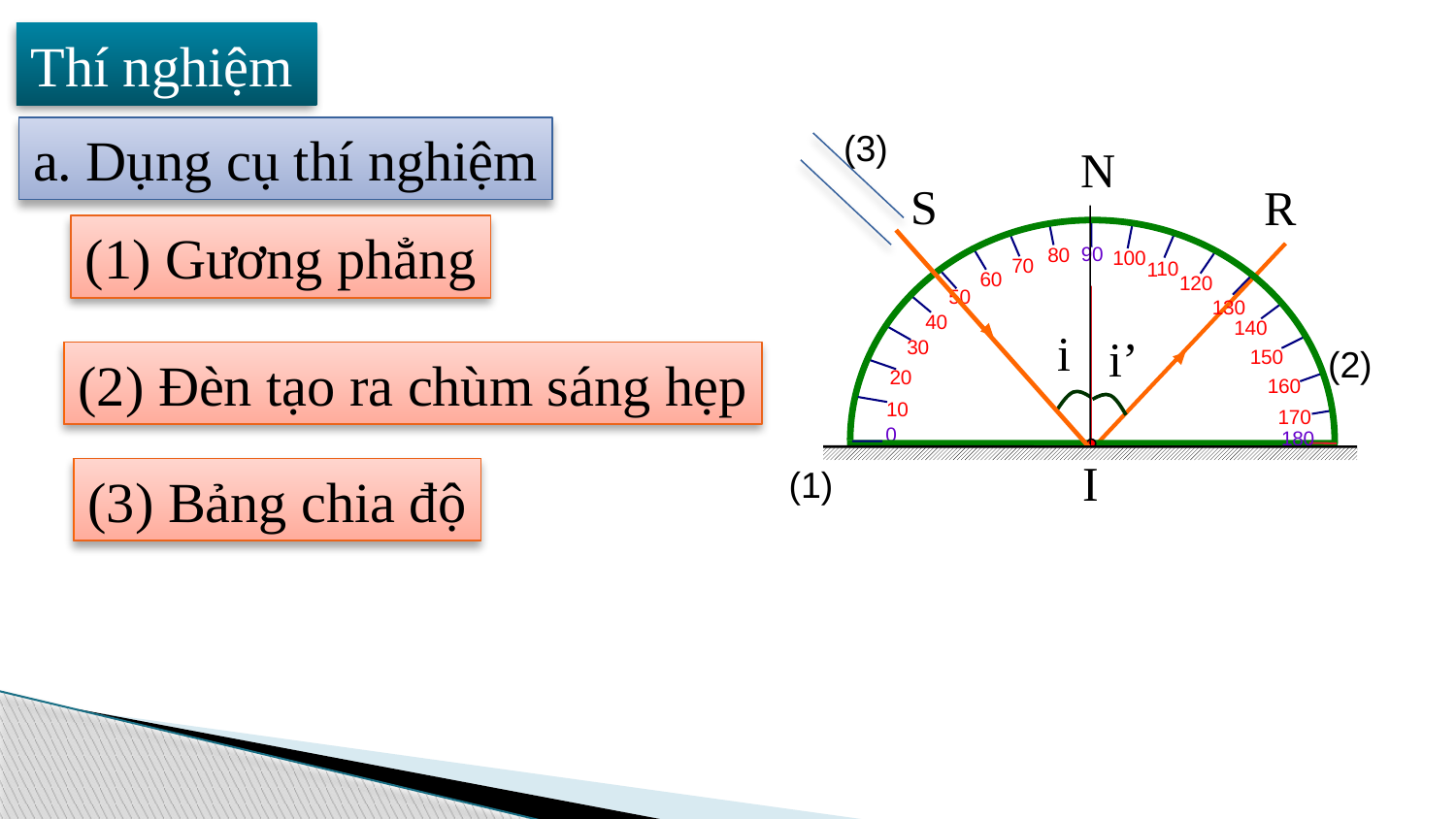

Thí nghiệm
a. Dụng cụ thí nghiệm
(3)
N
S

I

R

90
80
100

70
110
60

120

50

130

40
140

30

150

20

160
10

170

0
180

(1) Gương phẳng

i
i’
(2)
(2) Đèn tạo ra chùm sáng hẹp

(1)
(3) Bảng chia độ